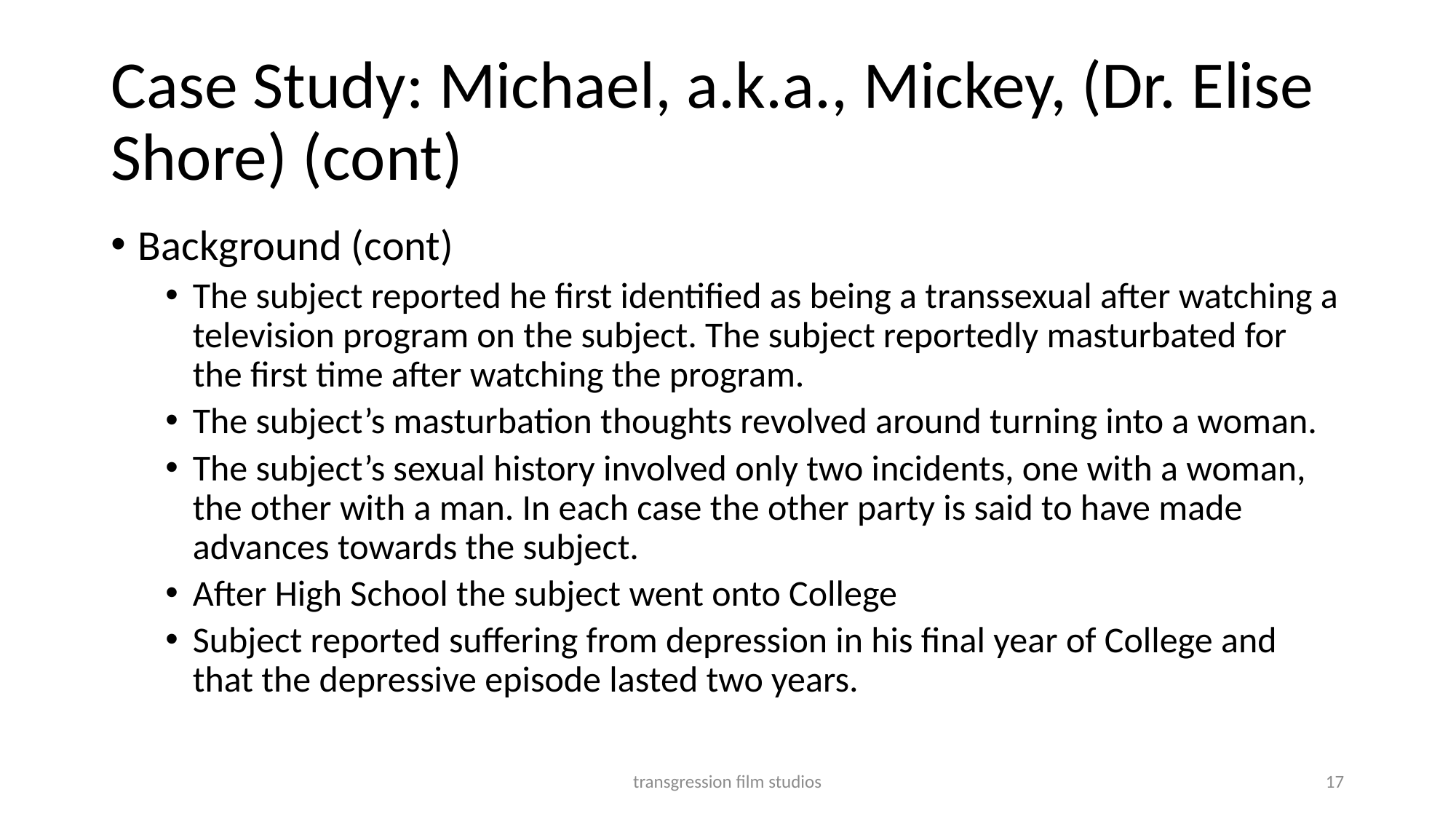

# Case Study: Michael, a.k.a., Mickey, (Dr. Elise Shore) (cont)
Background (cont)
The subject reported he first identified as being a transsexual after watching a television program on the subject. The subject reportedly masturbated for the first time after watching the program.
The subject’s masturbation thoughts revolved around turning into a woman.
The subject’s sexual history involved only two incidents, one with a woman, the other with a man. In each case the other party is said to have made advances towards the subject.
After High School the subject went onto College
Subject reported suffering from depression in his final year of College and that the depressive episode lasted two years.

transgression film studios
17